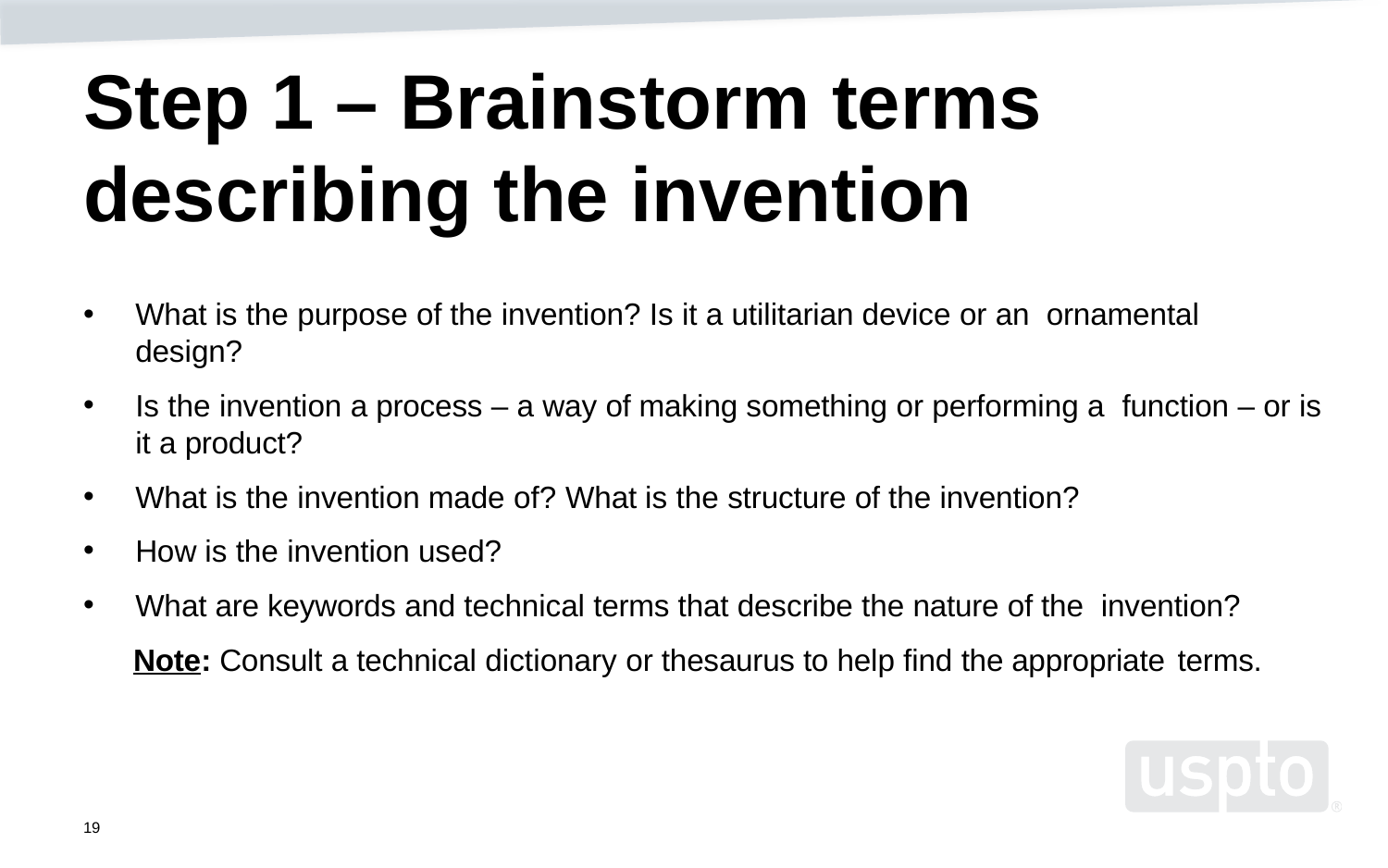

# Step 1 – Brainstorm terms describing the invention
What is the purpose of the invention? Is it a utilitarian device or an  ornamental design?
Is the invention a process – a way of making something or performing a  function – or is it a product?
What is the invention made of? What is the structure of the invention?
How is the invention used?
What are keywords and technical terms that describe the nature of the  invention?
Note: Consult a technical dictionary or thesaurus to help find the appropriate terms.
19